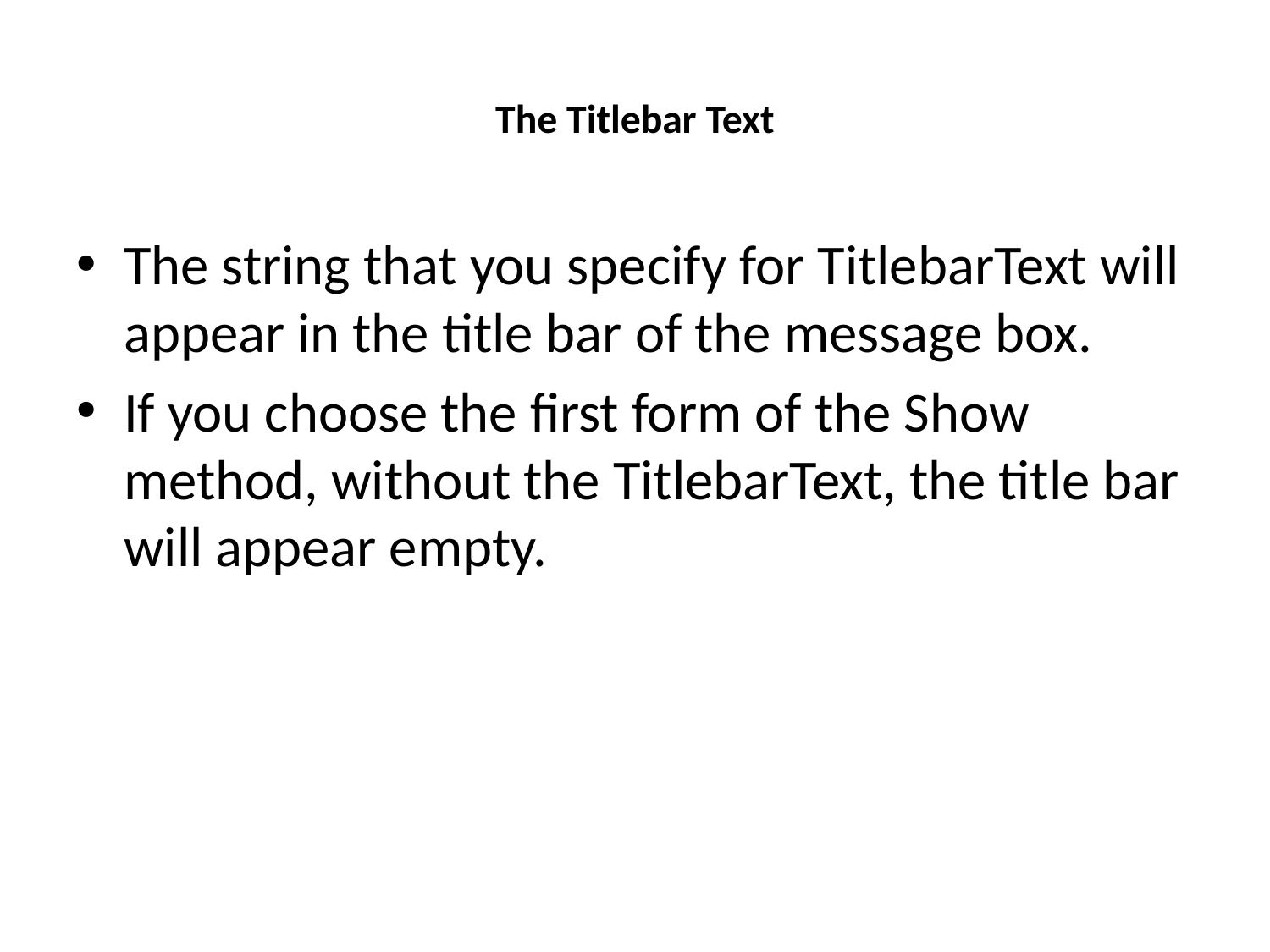

# The Titlebar Text
The string that you specify for TitlebarText will appear in the title bar of the message box.
If you choose the first form of the Show method, without the TitlebarText, the title bar will appear empty.